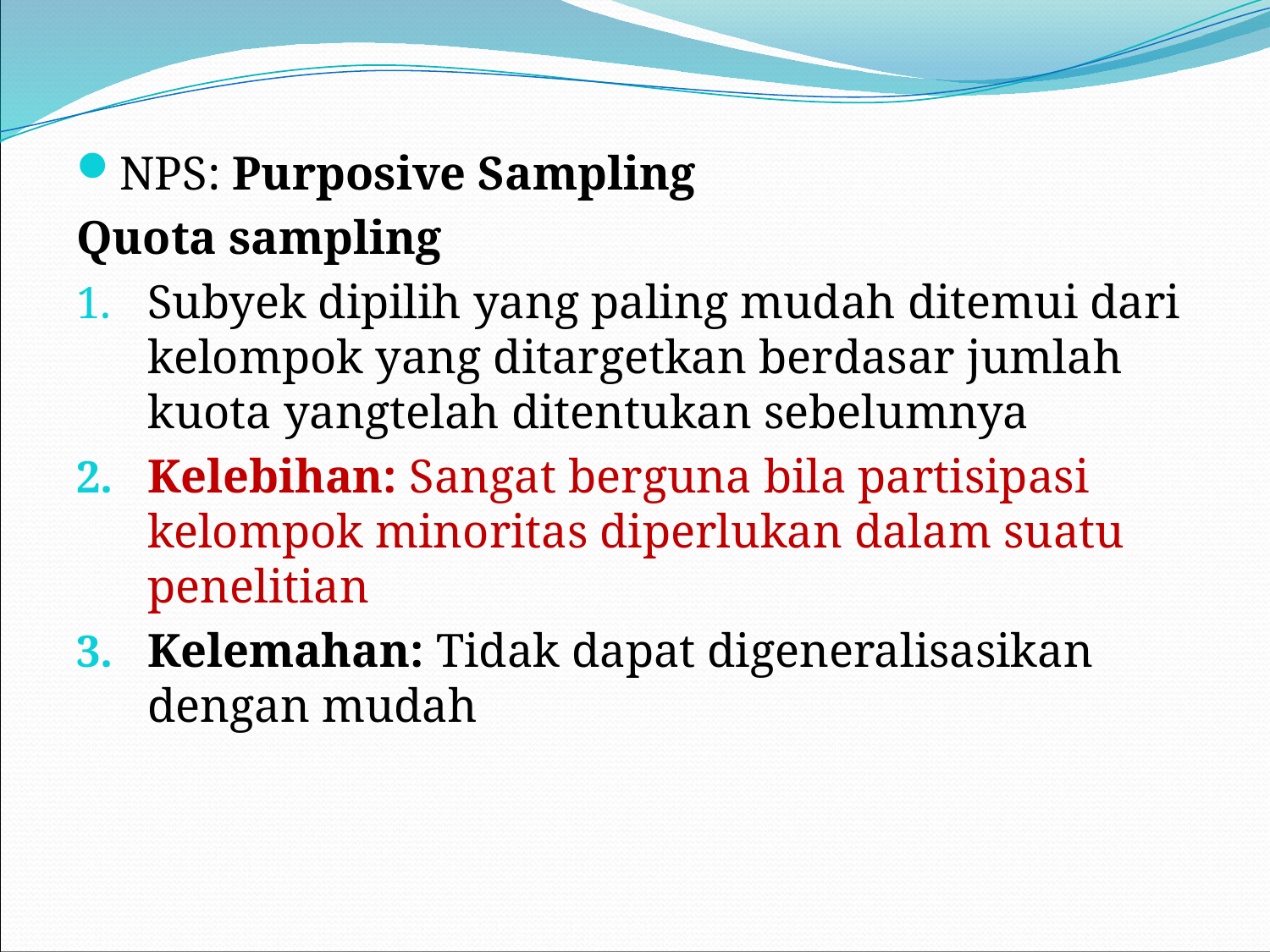

NPS: Purposive Sampling
Quota sampling
Subyek dipilih yang paling mudah ditemui dari kelompok yang ditargetkan berdasar jumlah kuota yangtelah ditentukan sebelumnya
Kelebihan: Sangat berguna bila partisipasi kelompok minoritas diperlukan dalam suatu penelitian
Kelemahan: Tidak dapat digeneralisasikan dengan mudah